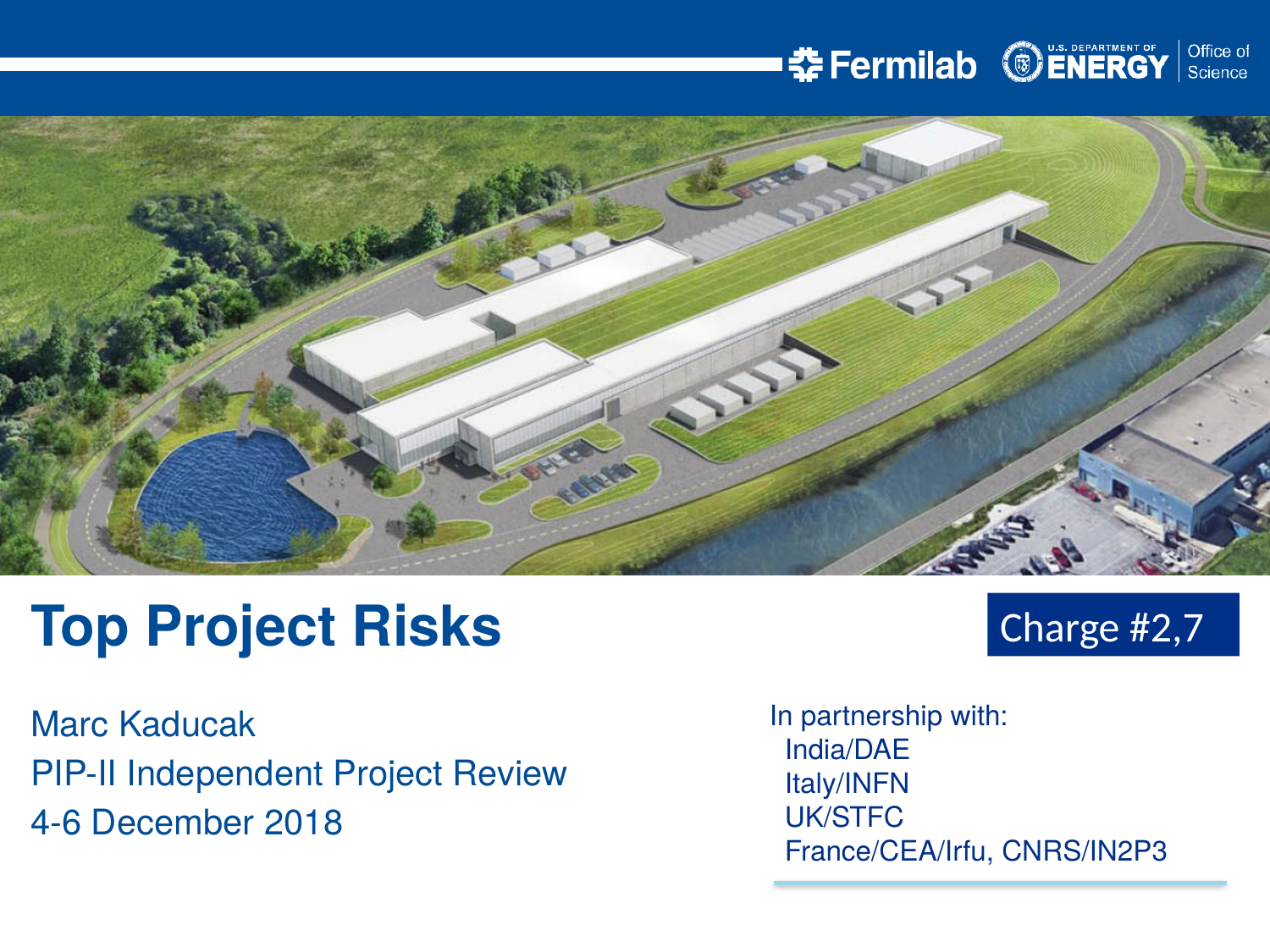

Top Project Risks
Charge #2,7
Marc Kaducak
PIP-II Independent Project Review
4-6 December 2018